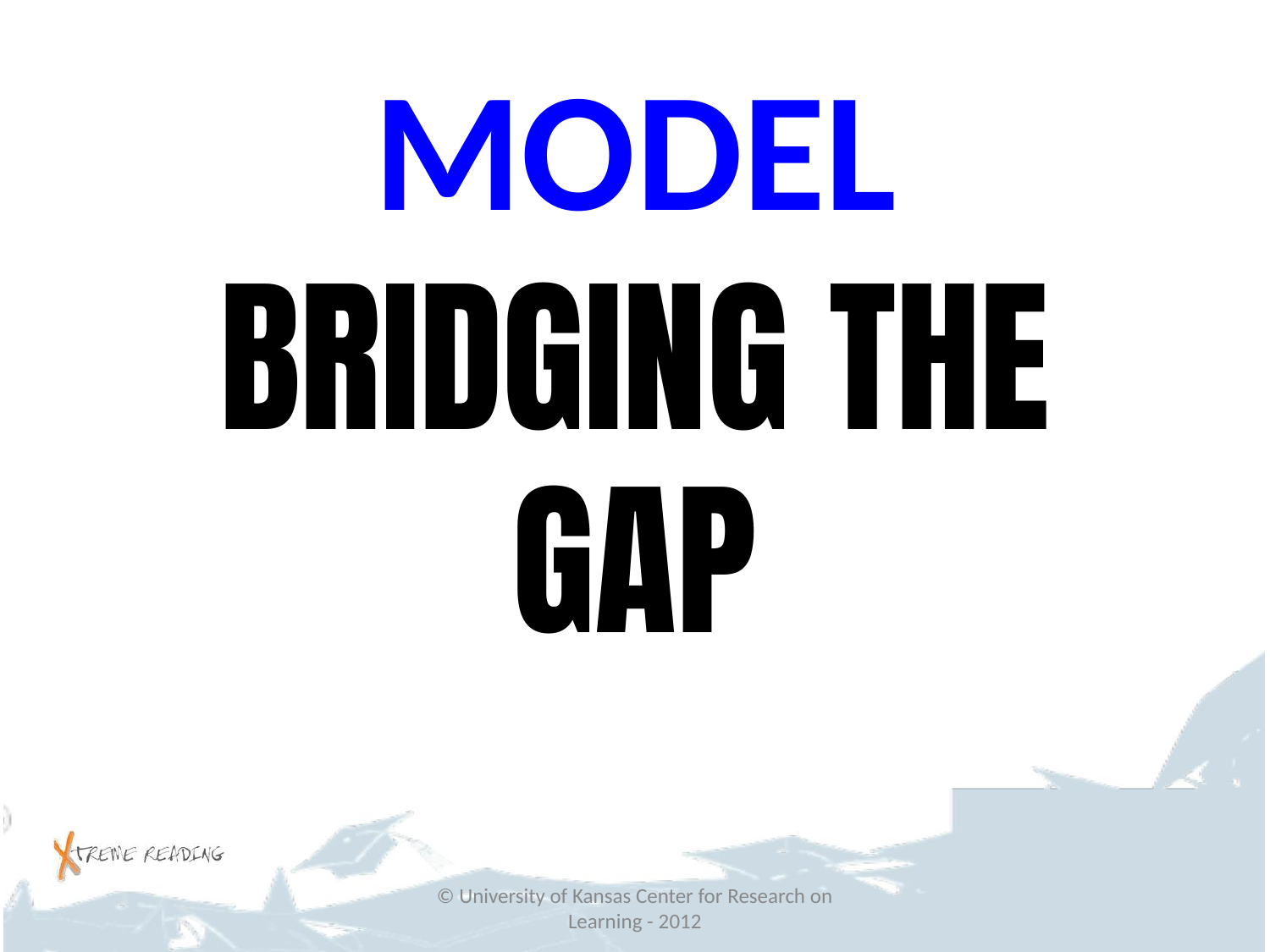

# MODEL
BRIDGING THE GAP
© University of Kansas Center for Research on Learning - 2012